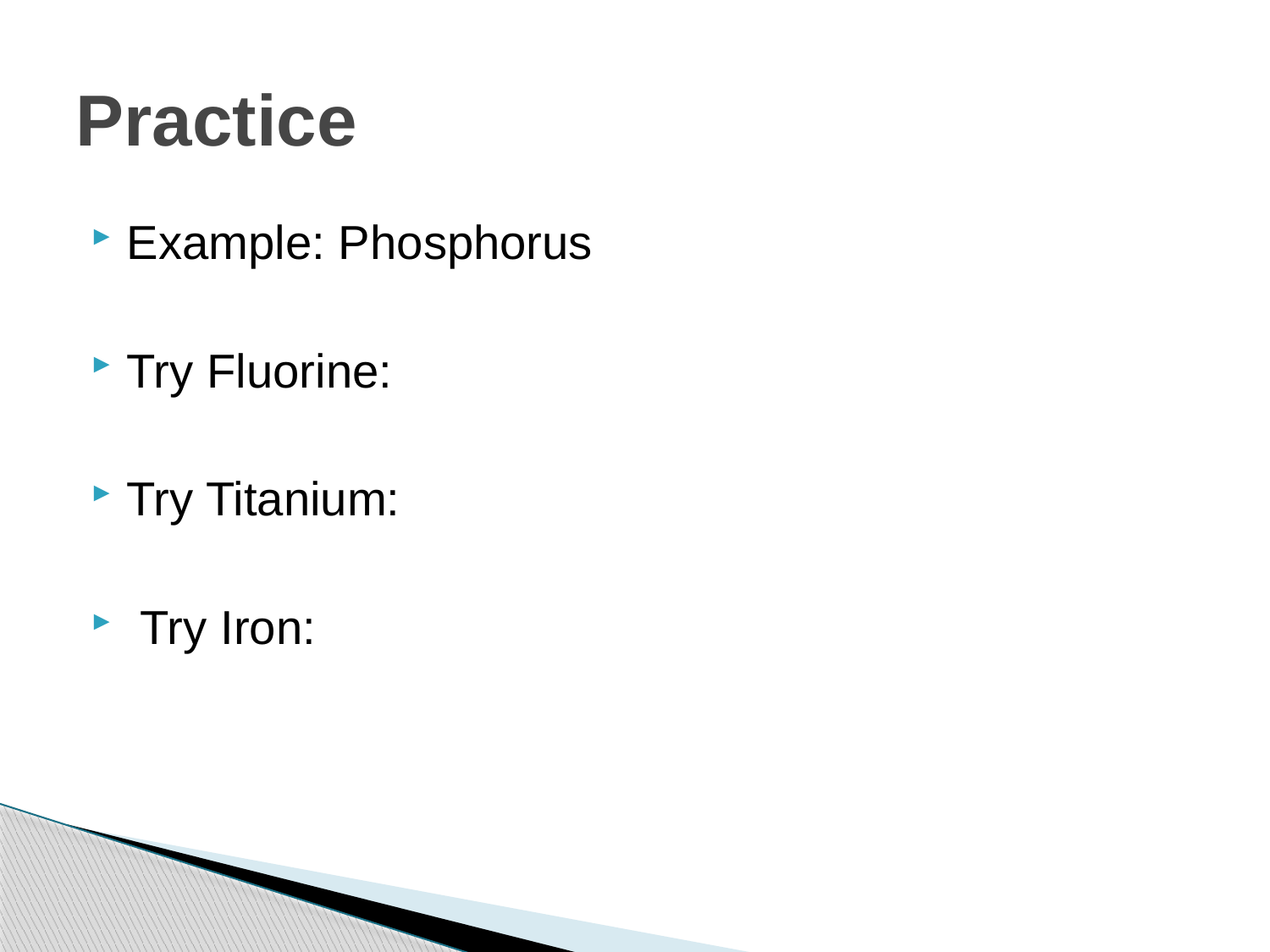

# Practice
Example: Phosphorus

Try Fluorine:

Try Titanium:

 Try Iron: